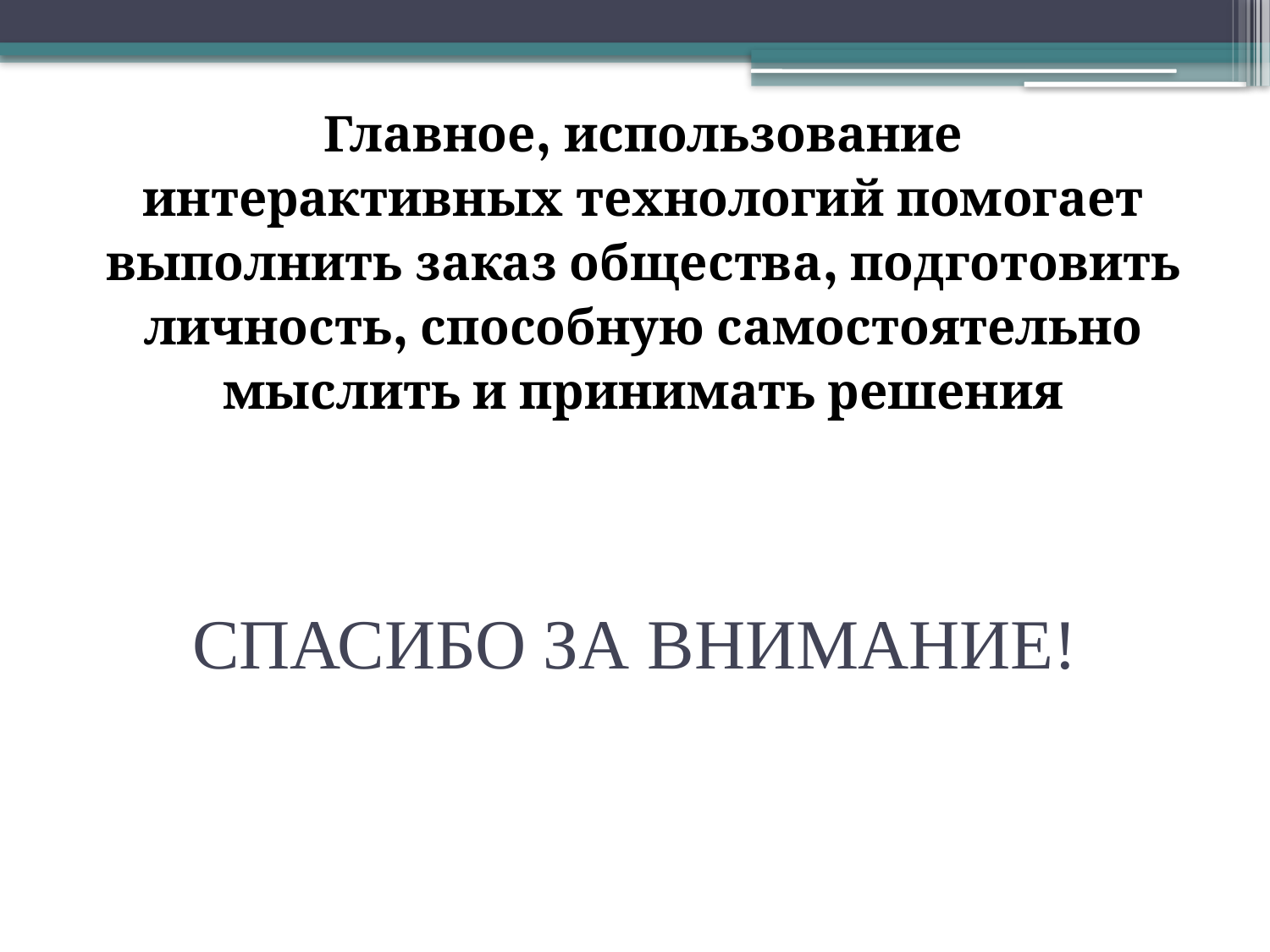

Главное, использование
интерактивных технологий помогает
выполнить заказ общества, подготовить
личность, способную самостоятельно
мыслить и принимать решения

# СПАСИБО ЗА ВНИМАНИЕ!